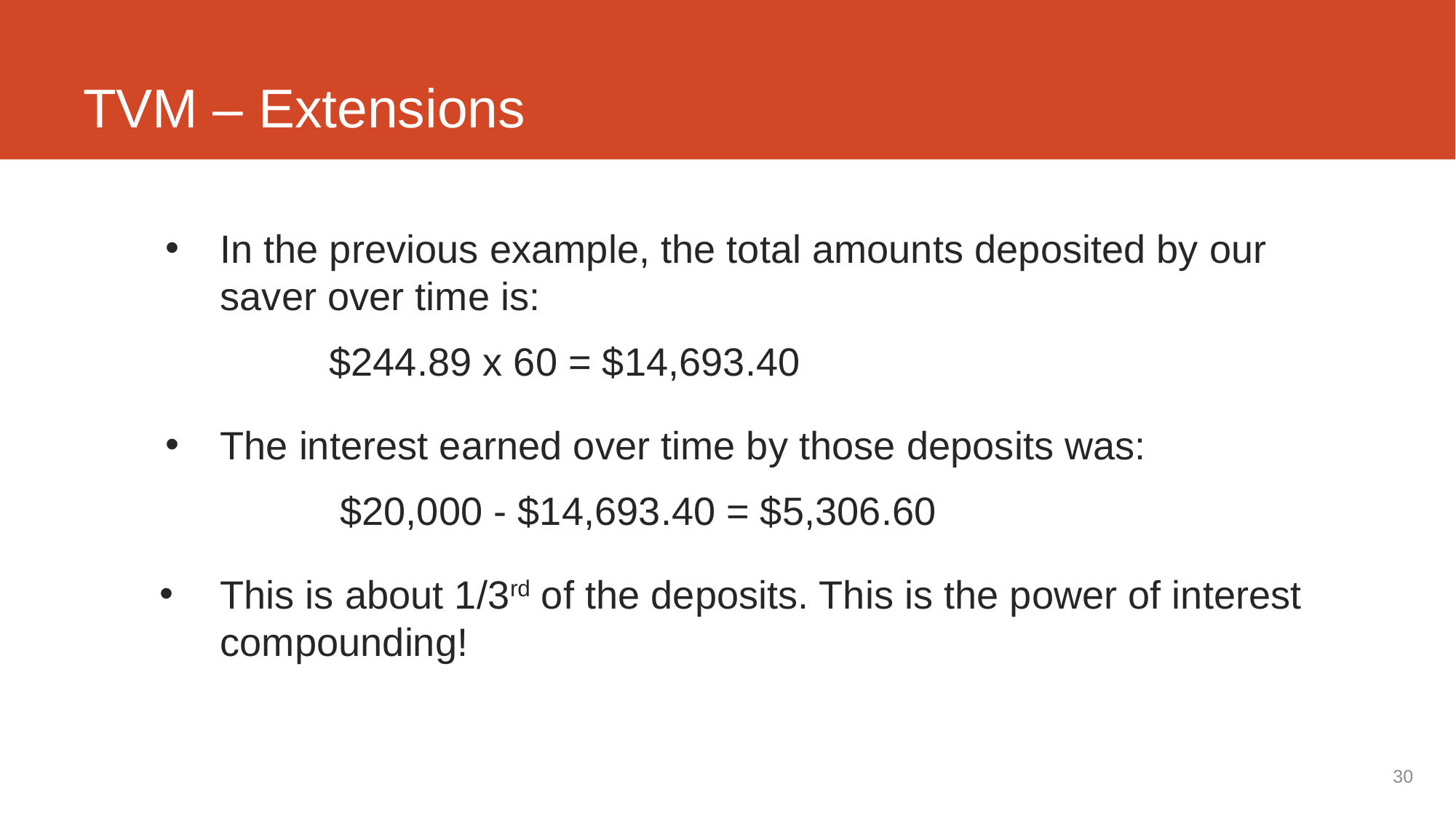

# TVM – Extensions
In the previous example, the total amounts deposited by our saver over time is:
	          $244.89 x 60 = $14,693.40
The interest earned over time by those deposits was:
	           $20,000 - $14,693.40 = $5,306.60
This is about 1/3rd of the deposits. This is the power of interest compounding!

30